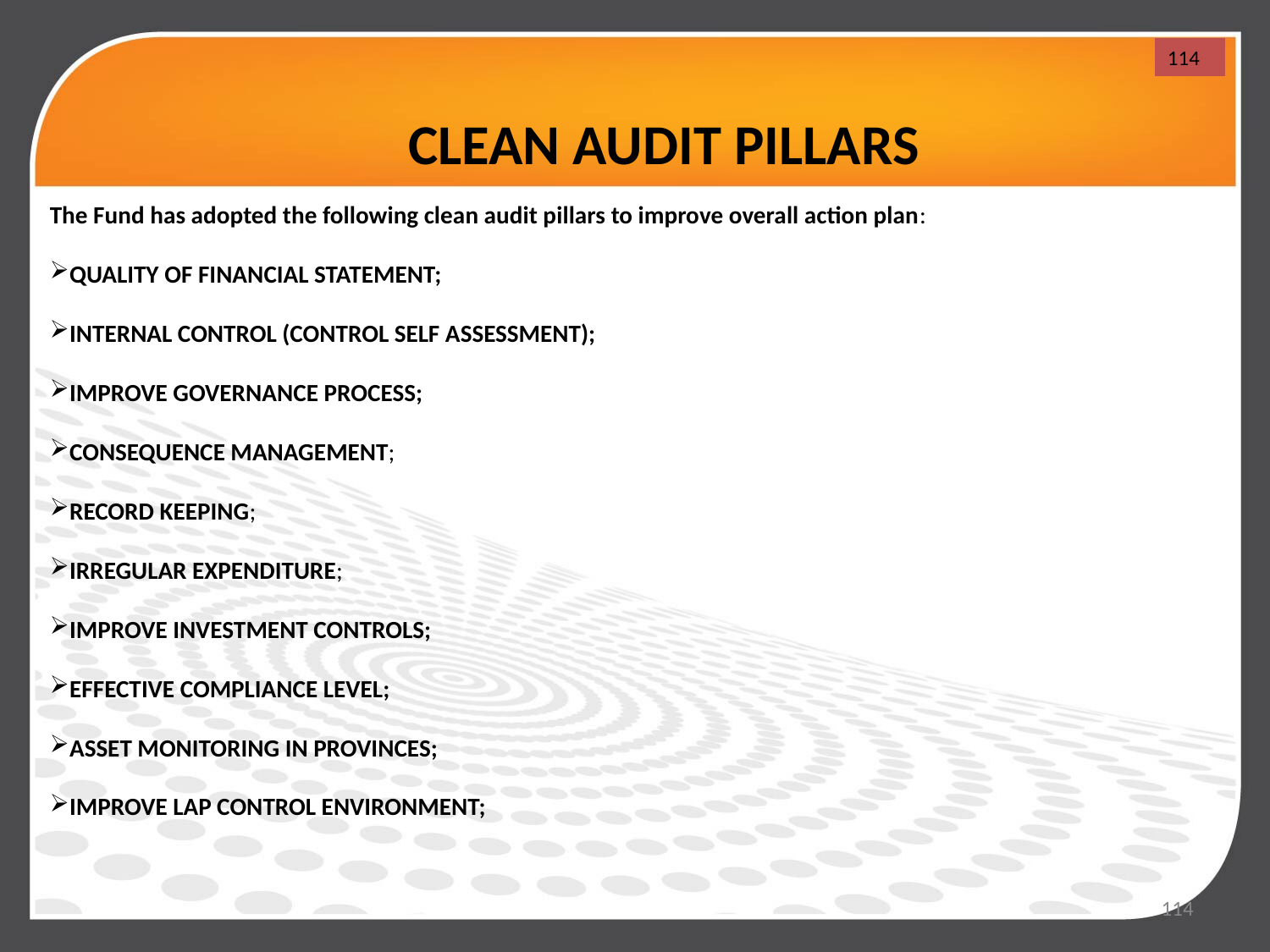

114
CLEAN AUDIT PILLARS
The Fund has adopted the following clean audit pillars to improve overall action plan:

QUALITY OF FINANCIAL STATEMENT;

INTERNAL CONTROL (CONTROL SELF ASSESSMENT);

IMPROVE GOVERNANCE PROCESS;

CONSEQUENCE MANAGEMENT;

RECORD KEEPING;

IRREGULAR EXPENDITURE;

IMPROVE INVESTMENT CONTROLS;

EFFECTIVE COMPLIANCE LEVEL;

ASSET MONITORING IN PROVINCES;

IMPROVE LAP CONTROL ENVIRONMENT;

114